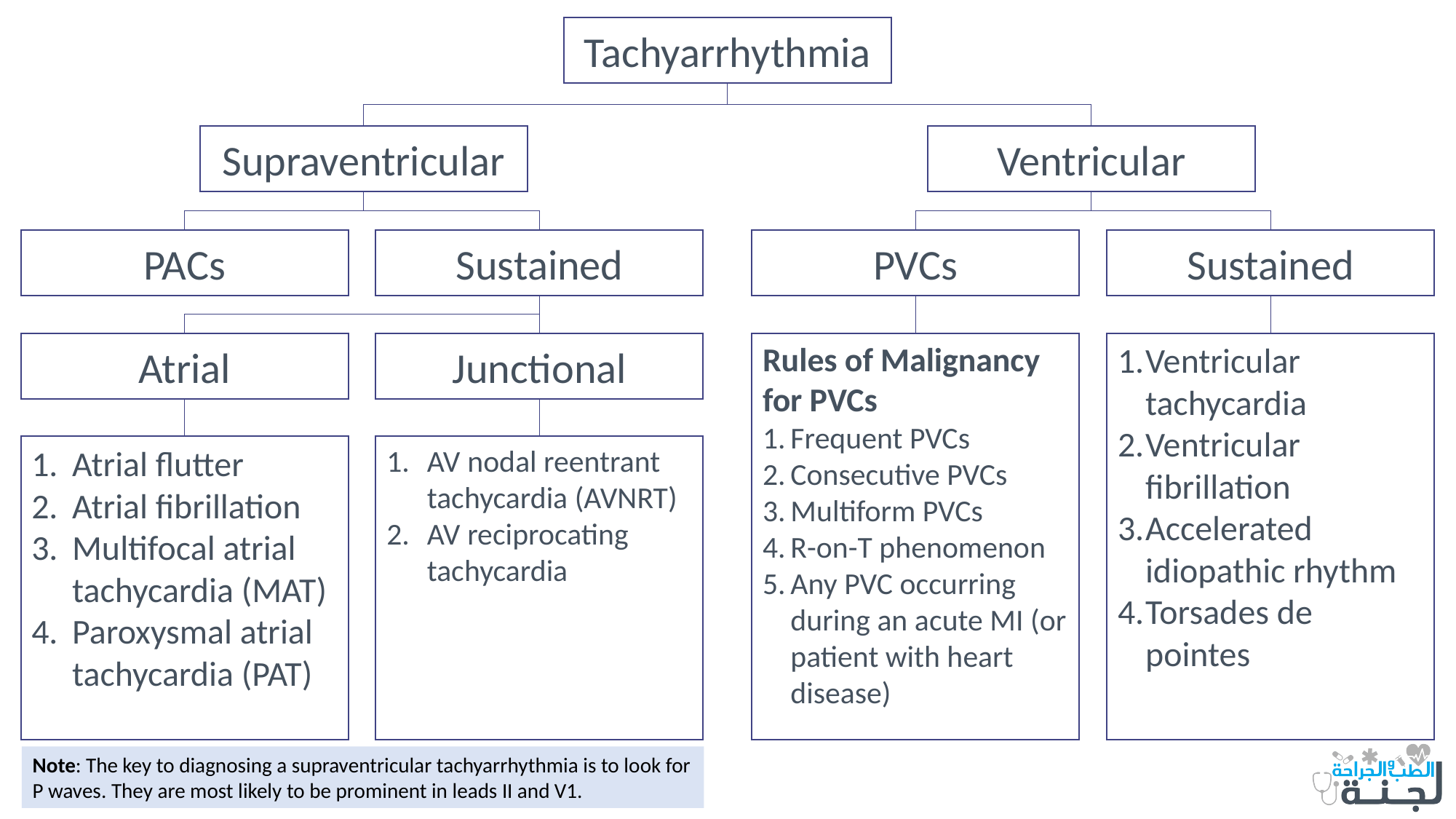

Tachyarrhythmia
Supraventricular
Ventricular
Sustained
PACs
PVCs
Sustained
Ventricular tachycardia
Ventricular fibrillation
Accelerated idiopathic rhythm
Torsades de pointes
Atrial
Rules of Malignancy for PVCs
Frequent PVCs
Consecutive PVCs
Multiform PVCs
R-on-T phenomenon
Any PVC occurring during an acute MI (or patient with heart disease)

Junctional
Atrial flutter
Atrial fibrillation
Multifocal atrial tachycardia (MAT)
Paroxysmal atrial tachycardia (PAT)
AV nodal reentrant tachycardia (AVNRT)
AV reciprocating tachycardia
Note: The key to diagnosing a supraventricular tachyarrhythmia is to look for P waves. They are most likely to be prominent in leads II and V1.